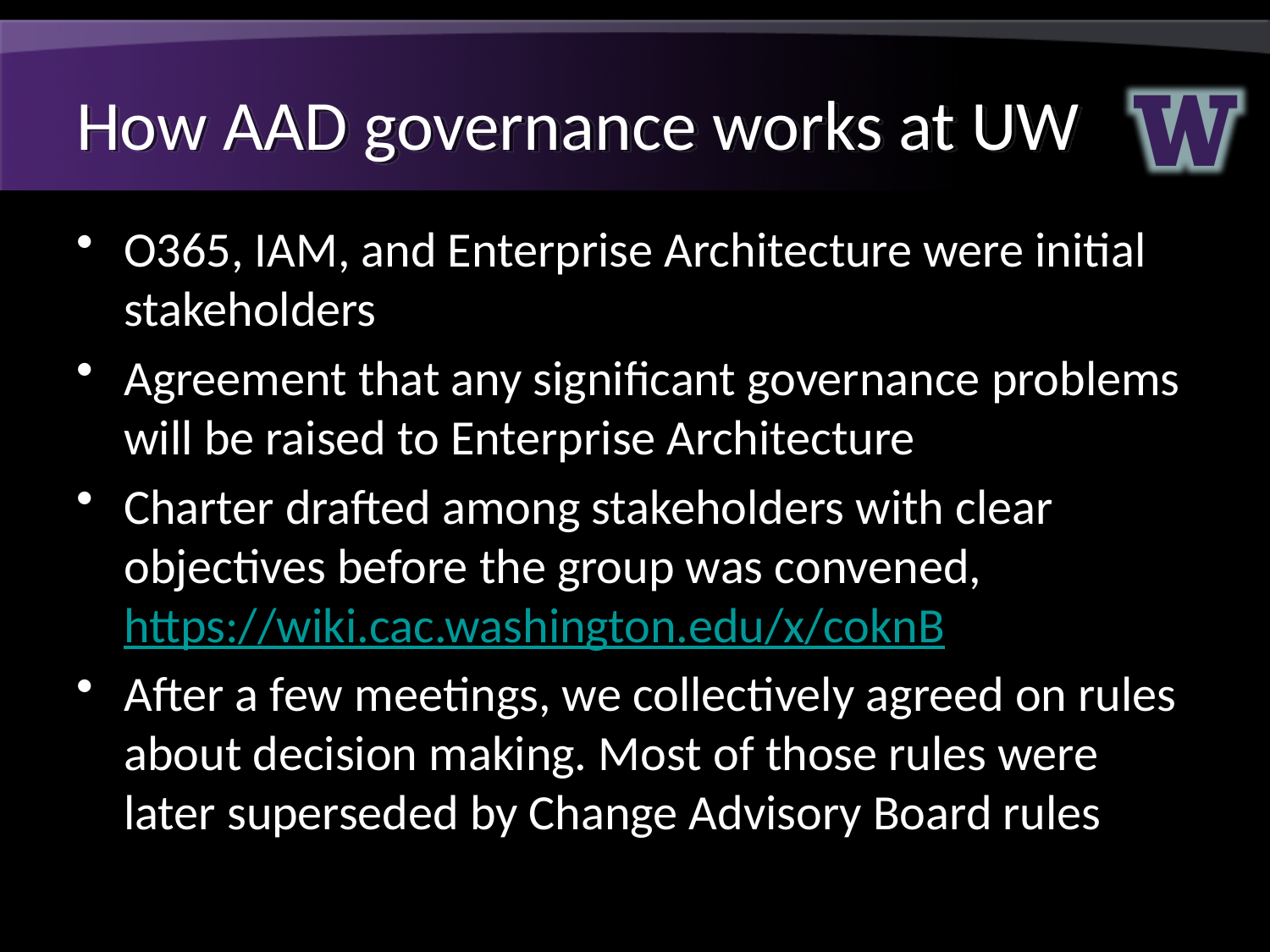

# How AAD governance works at UW
O365, IAM, and Enterprise Architecture were initial stakeholders
Agreement that any significant governance problems will be raised to Enterprise Architecture
Charter drafted among stakeholders with clear objectives before the group was convened, https://wiki.cac.washington.edu/x/coknB
After a few meetings, we collectively agreed on rules about decision making. Most of those rules were later superseded by Change Advisory Board rules